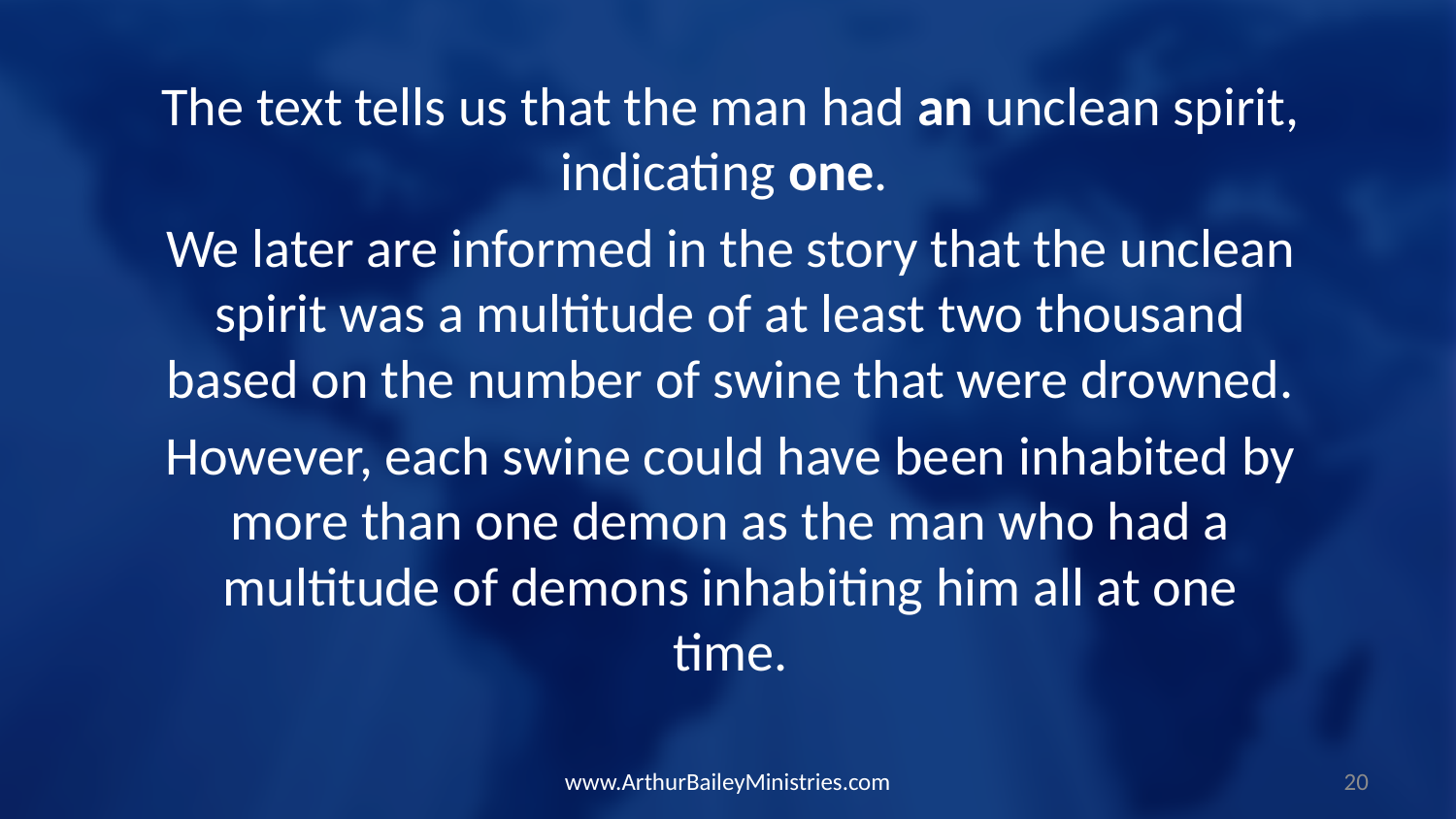

The text tells us that the man had an unclean spirit, indicating one.
We later are informed in the story that the unclean spirit was a multitude of at least two thousand based on the number of swine that were drowned.
However, each swine could have been inhabited by more than one demon as the man who had a multitude of demons inhabiting him all at one time.
www.ArthurBaileyMinistries.com
20